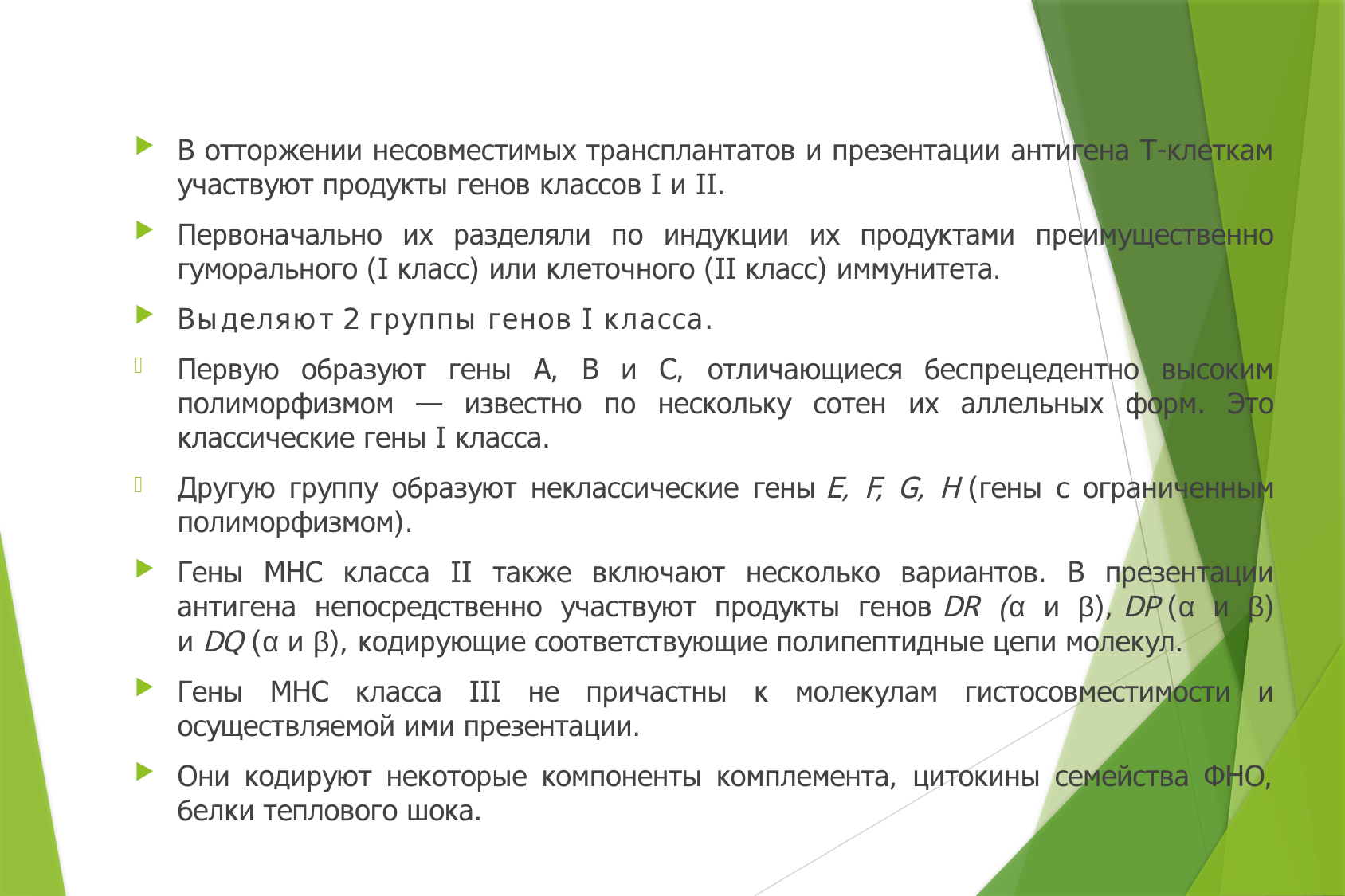

#
В отторжении несовместимых трансплантатов и презентации антигена Т-клеткам участвуют продукты генов классов I и II.
Первоначально их разделяли по индукции их продуктами преимущественно гуморального (I класс) или клеточного (II класс) иммунитета.
Выделяют 2 группы генов I класса.
Первую образуют гены А, В и С, отличающиеся беспрецедентно высоким полиморфизмом — известно по нескольку сотен их аллельных форм. Это классические гены I класса.
Другую группу образуют неклассические гены Е, F, G, Н (гены с ограниченным полиморфизмом).
Гены МНС класса II также включают несколько вариантов. В презентации антигена непосредственно участвуют продукты генов DR (α и β), DP (α и β) и DQ (α и β), кодирующие соответствующие полипептидные цепи молекул.
Гены МНС класса III не причастны к молекулам гистосовместимости и осуществляемой ими презентации.
Они кодируют некоторые компоненты комплемента, цитокины семейства ФНО, белки теплового шока.